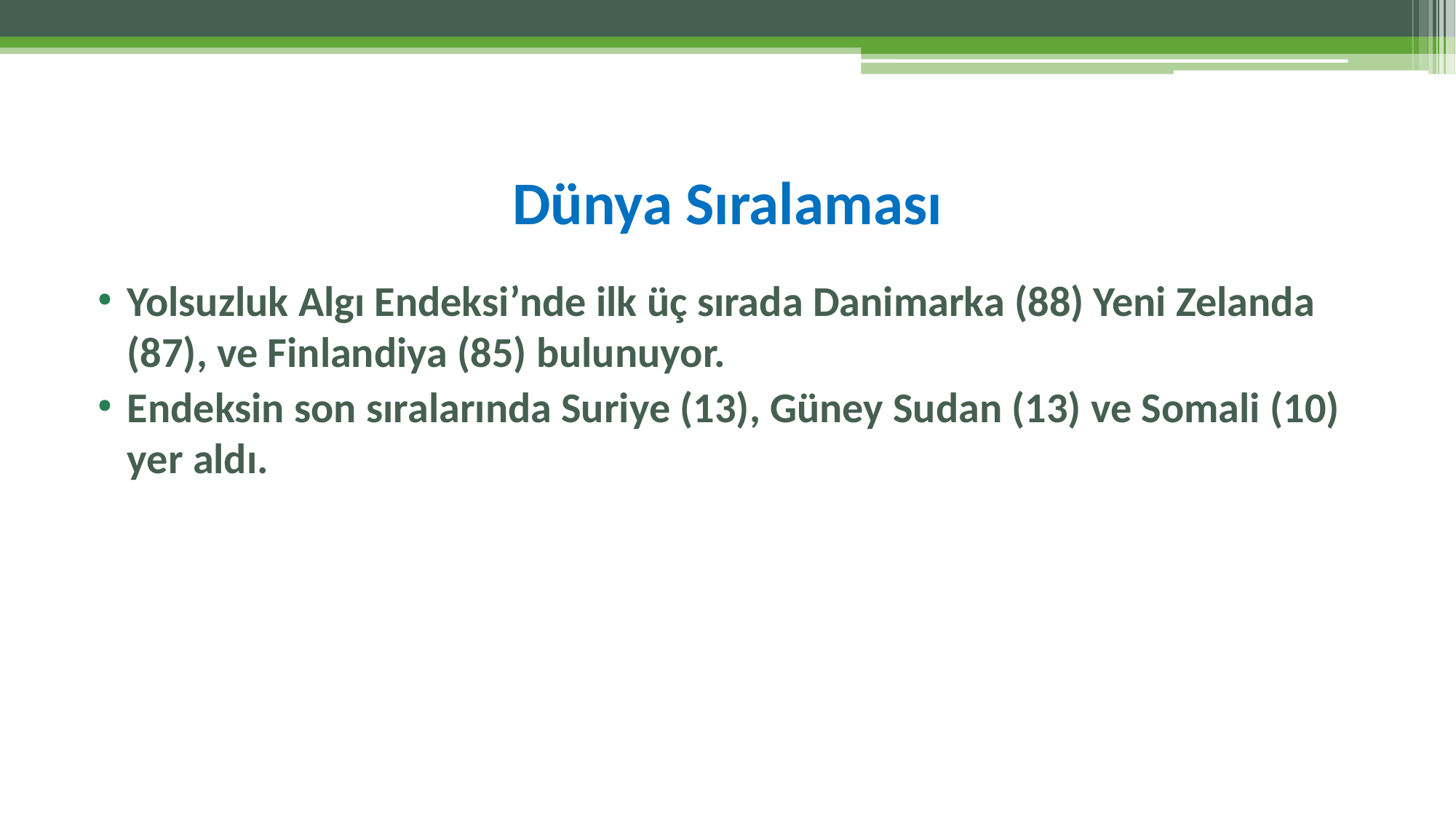

# Dünya Sıralaması
Yolsuzluk Algı Endeksi’nde ilk üç sırada Danimarka (88) Yeni Zelanda (87), ve Finlandiya (85) bulunuyor.
Endeksin son sıralarında Suriye (13), Güney Sudan (13) ve Somali (10) yer aldı.